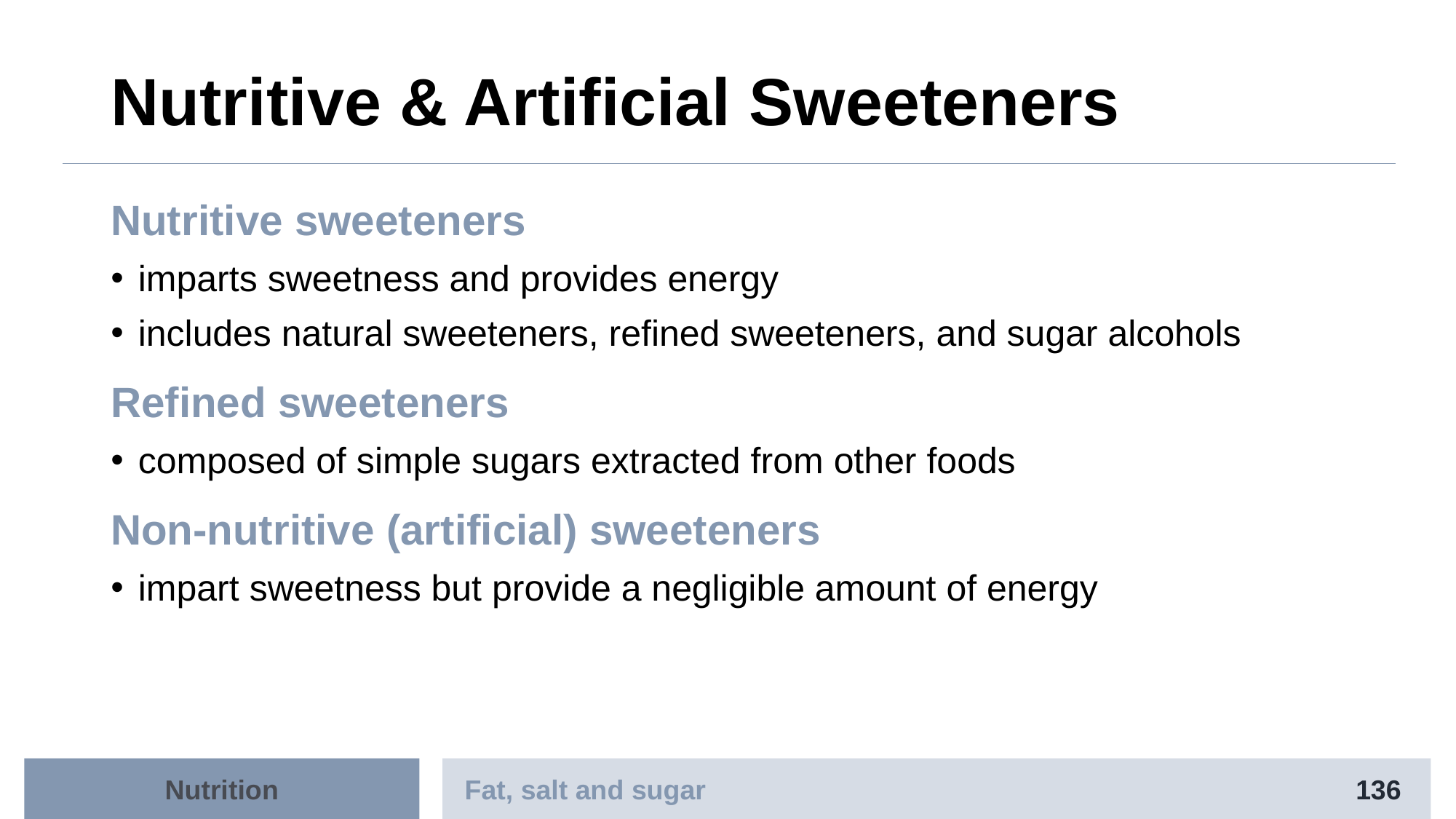

# Nutritive & Artificial Sweeteners
Nutritive sweeteners
imparts sweetness and provides energy
includes natural sweeteners, refined sweeteners, and sugar alcohols
Refined sweeteners
composed of simple sugars extracted from other foods
Non-nutritive (artificial) sweeteners
impart sweetness but provide a negligible amount of energy
Nutrition
Fat, salt and sugar
136